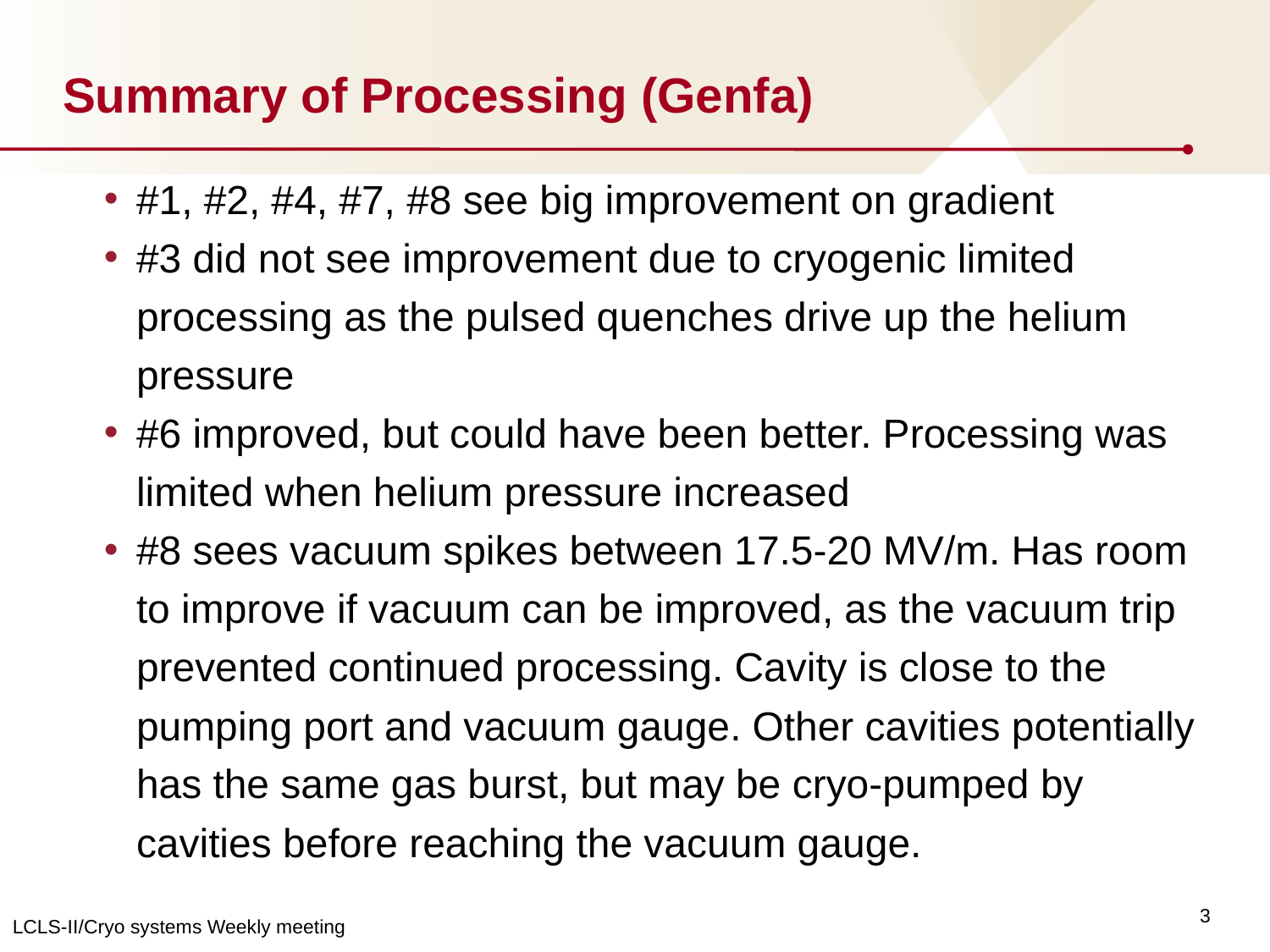

# Summary of Processing (Genfa)
#1, #2, #4, #7, #8 see big improvement on gradient
#3 did not see improvement due to cryogenic limited processing as the pulsed quenches drive up the helium pressure
#6 improved, but could have been better. Processing was limited when helium pressure increased
#8 sees vacuum spikes between 17.5-20 MV/m. Has room to improve if vacuum can be improved, as the vacuum trip prevented continued processing. Cavity is close to the pumping port and vacuum gauge. Other cavities potentially has the same gas burst, but may be cryo-pumped by cavities before reaching the vacuum gauge.

3
LCLS-II/Cryo systems Weekly meeting